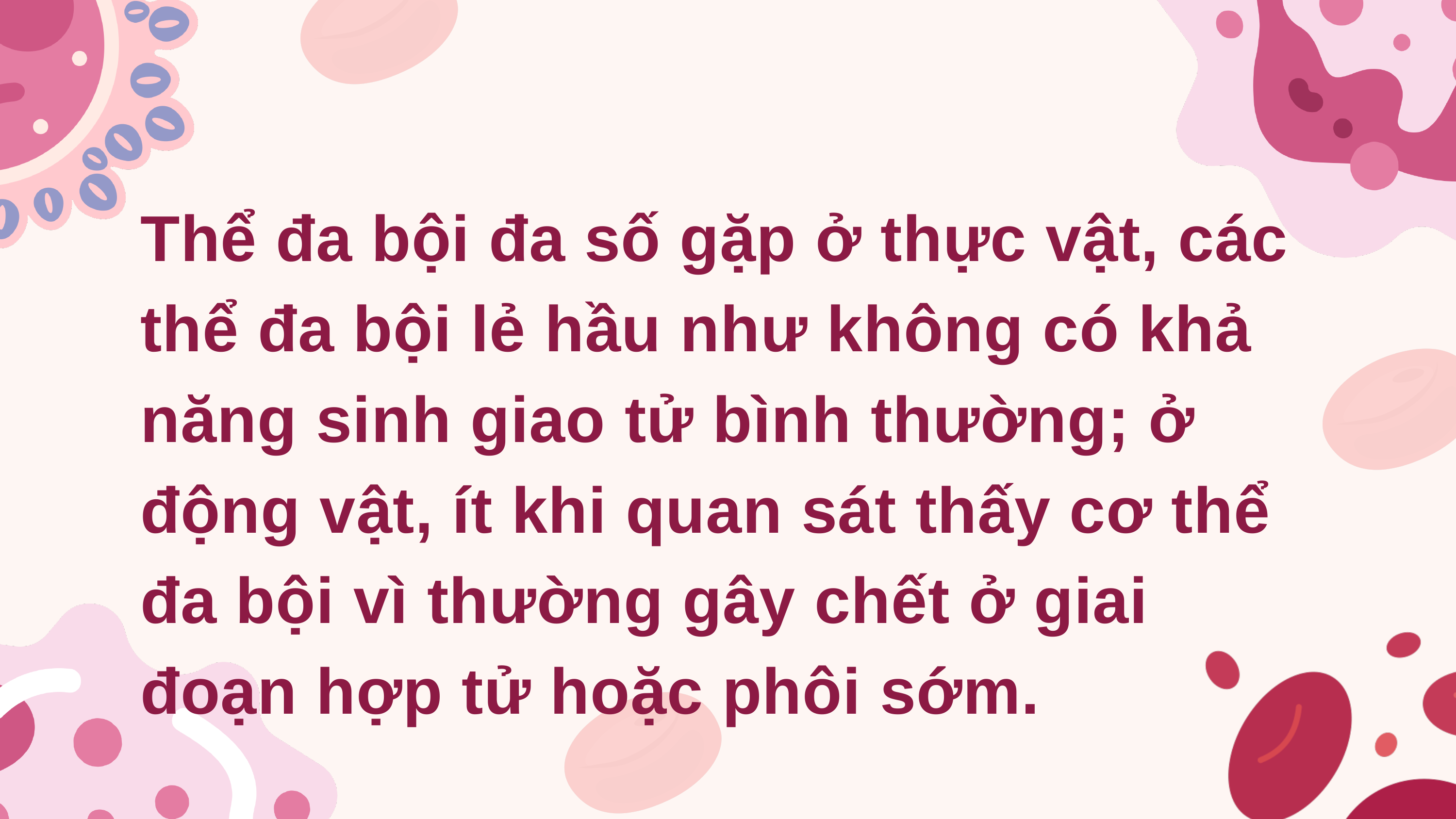

Thể đa bội đa số gặp ở thực vật, các thể đa bội lẻ hầu như không có khả năng sinh giao tử bình thường; ở động vật, ít khi quan sát thấy cơ thể đa bội vì thường gây chết ở giai đoạn hợp tử hoặc phôi sớm.